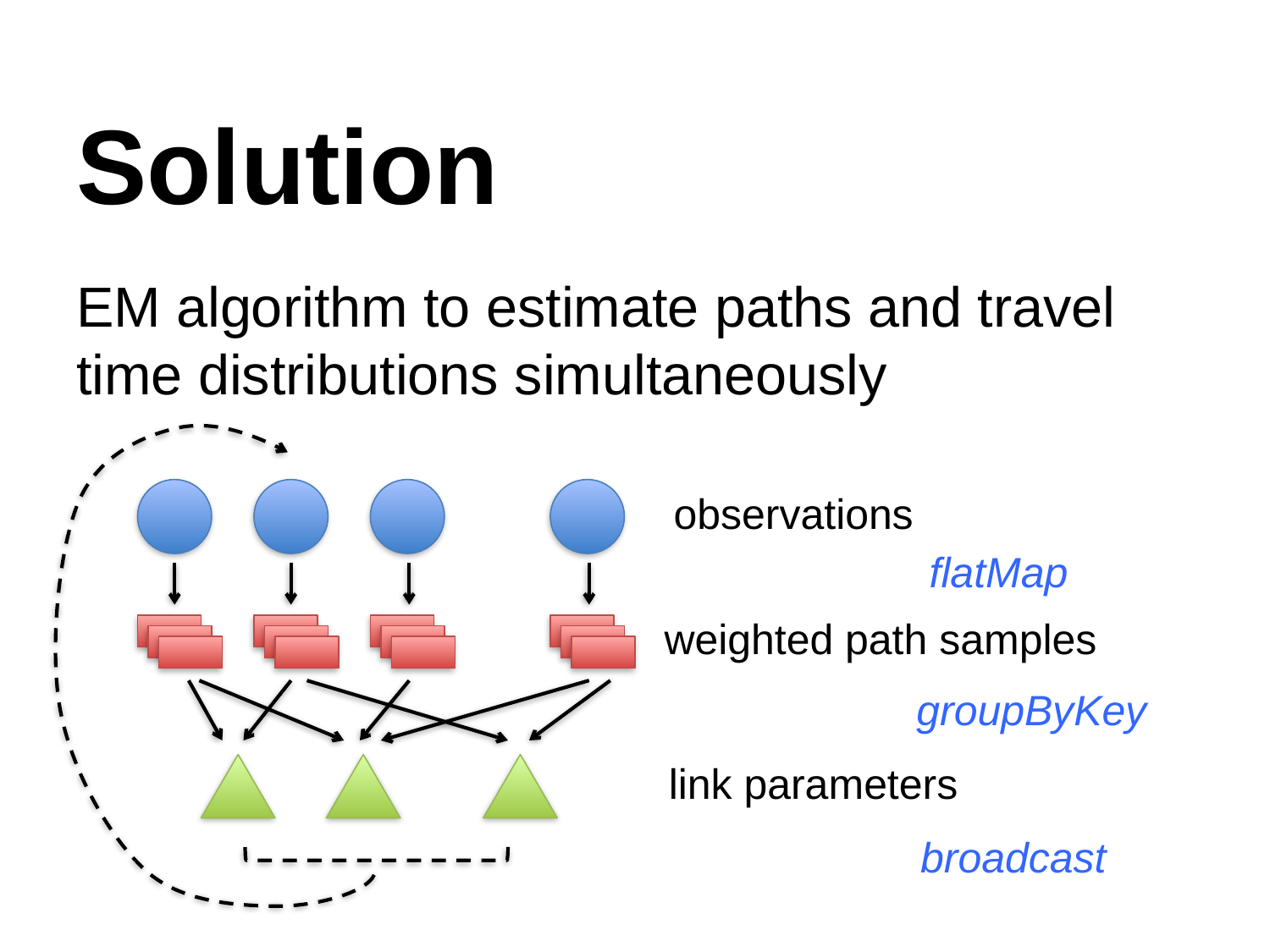

# Solution
EM algorithm to estimate paths and travel time distributions simultaneously

observations
flatMap
weighted path samples

groupByKey

link parameters

broadcast